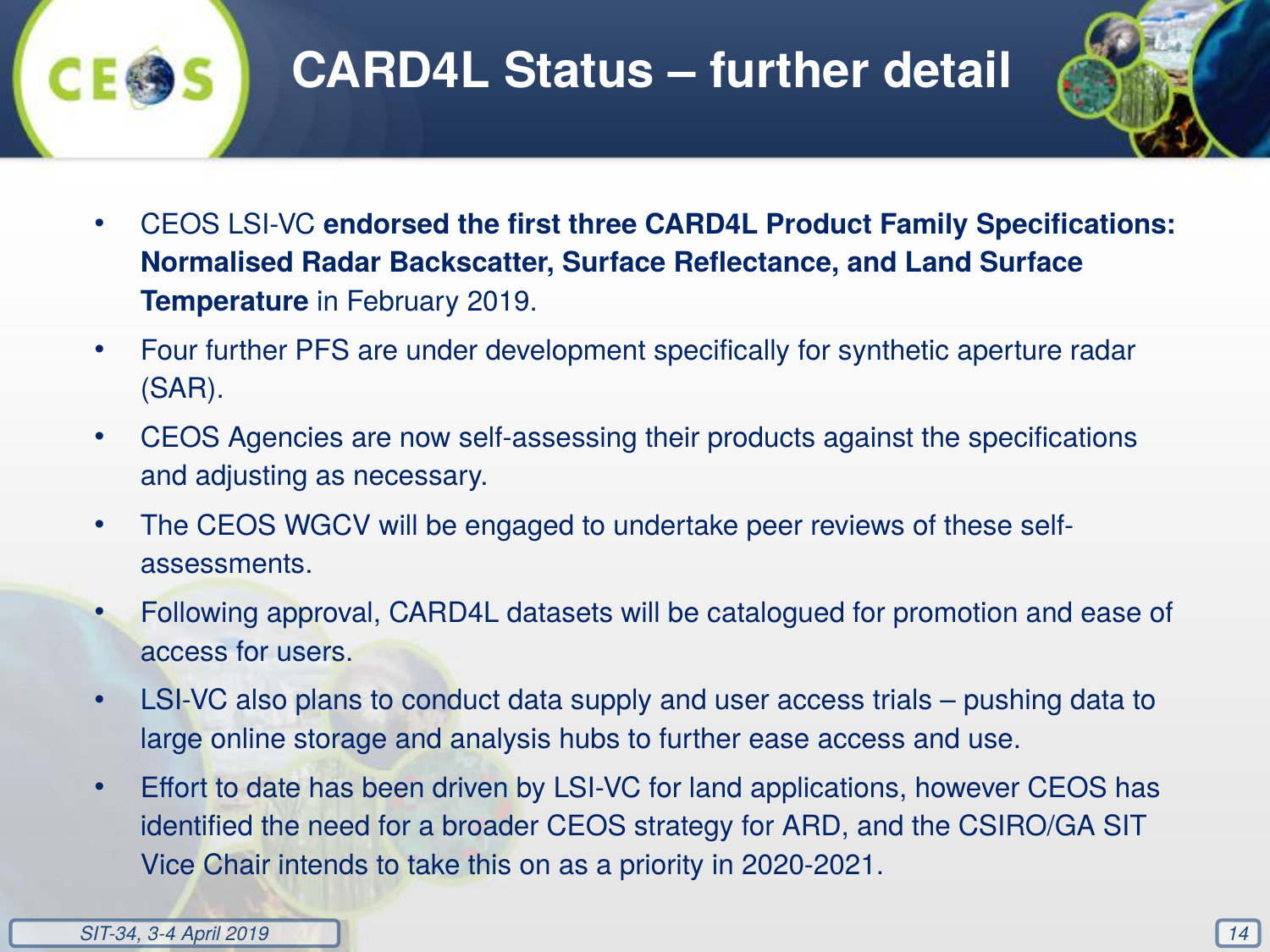

CARD4L Status – further detail
CEOS LSI-VC endorsed the first three CARD4L Product Family Specifications: Normalised Radar Backscatter, Surface Reflectance, and Land Surface Temperature in February 2019.
Four further PFS are under development specifically for synthetic aperture radar (SAR).
CEOS Agencies are now self-assessing their products against the specifications and adjusting as necessary.
The CEOS WGCV will be engaged to undertake peer reviews of these self-assessments.
Following approval, CARD4L datasets will be catalogued for promotion and ease of access for users.
LSI-VC also plans to conduct data supply and user access trials – pushing data to large online storage and analysis hubs to further ease access and use.
Effort to date has been driven by LSI-VC for land applications, however CEOS has identified the need for a broader CEOS strategy for ARD, and the CSIRO/GA SIT Vice Chair intends to take this on as a priority in 2020-2021.
14